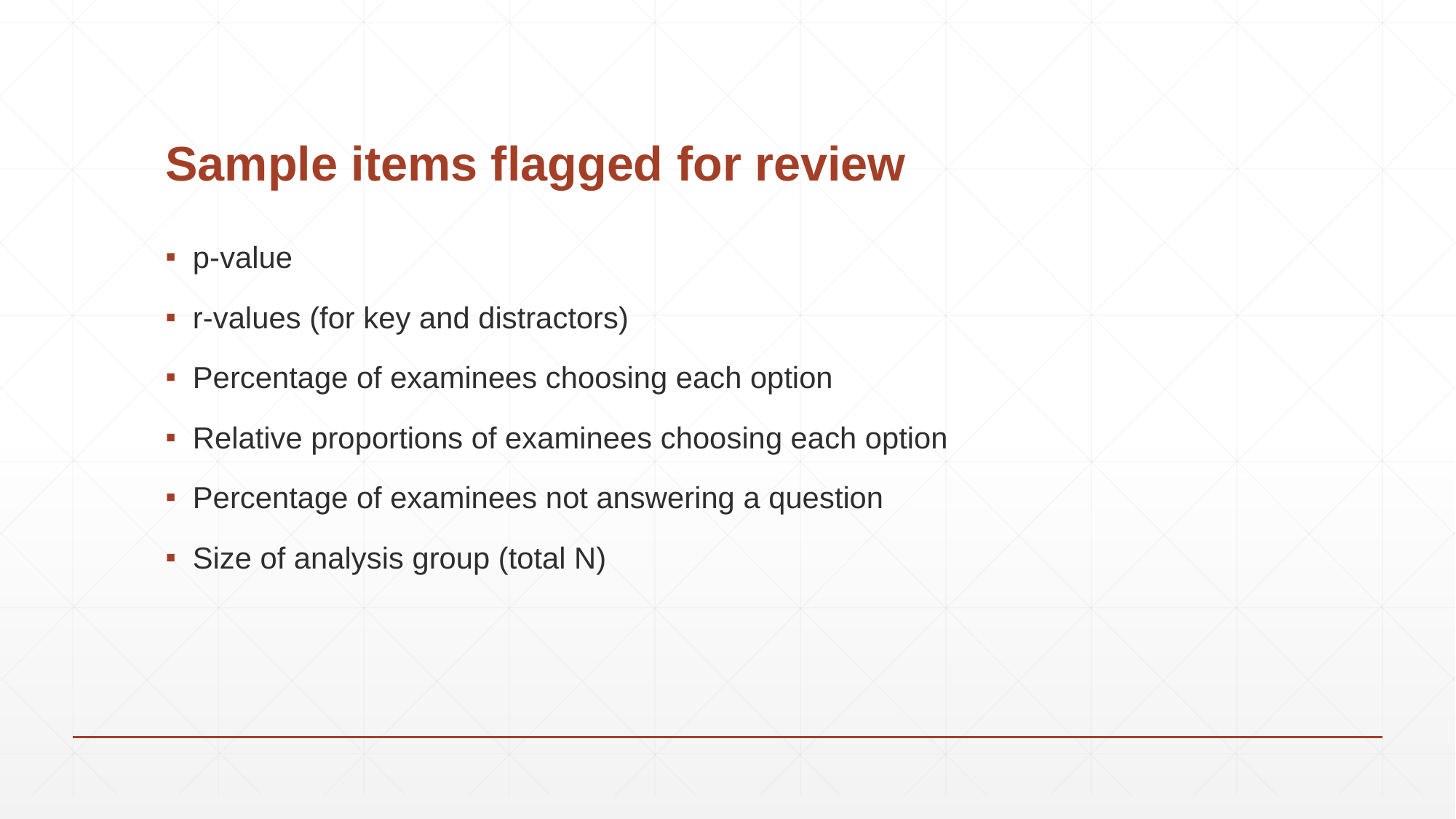

# Sample items flagged for review
p-value
r-values (for key and distractors)
Percentage of examinees choosing each option
Relative proportions of examinees choosing each option
Percentage of examinees not answering a question
Size of analysis group (total N)